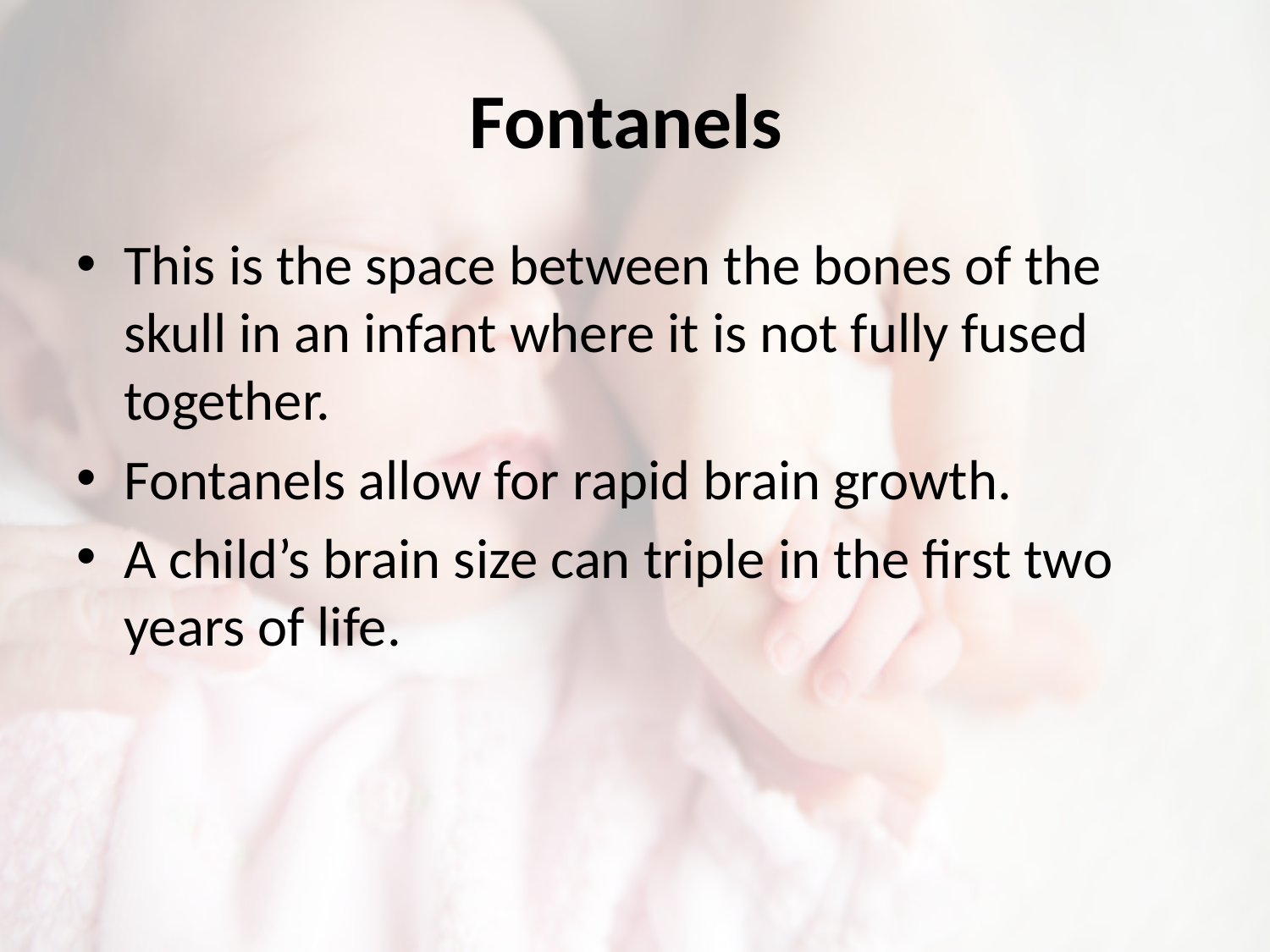

# Fontanels
This is the space between the bones of the skull in an infant where it is not fully fused together.
Fontanels allow for rapid brain growth.
A child’s brain size can triple in the first two years of life.